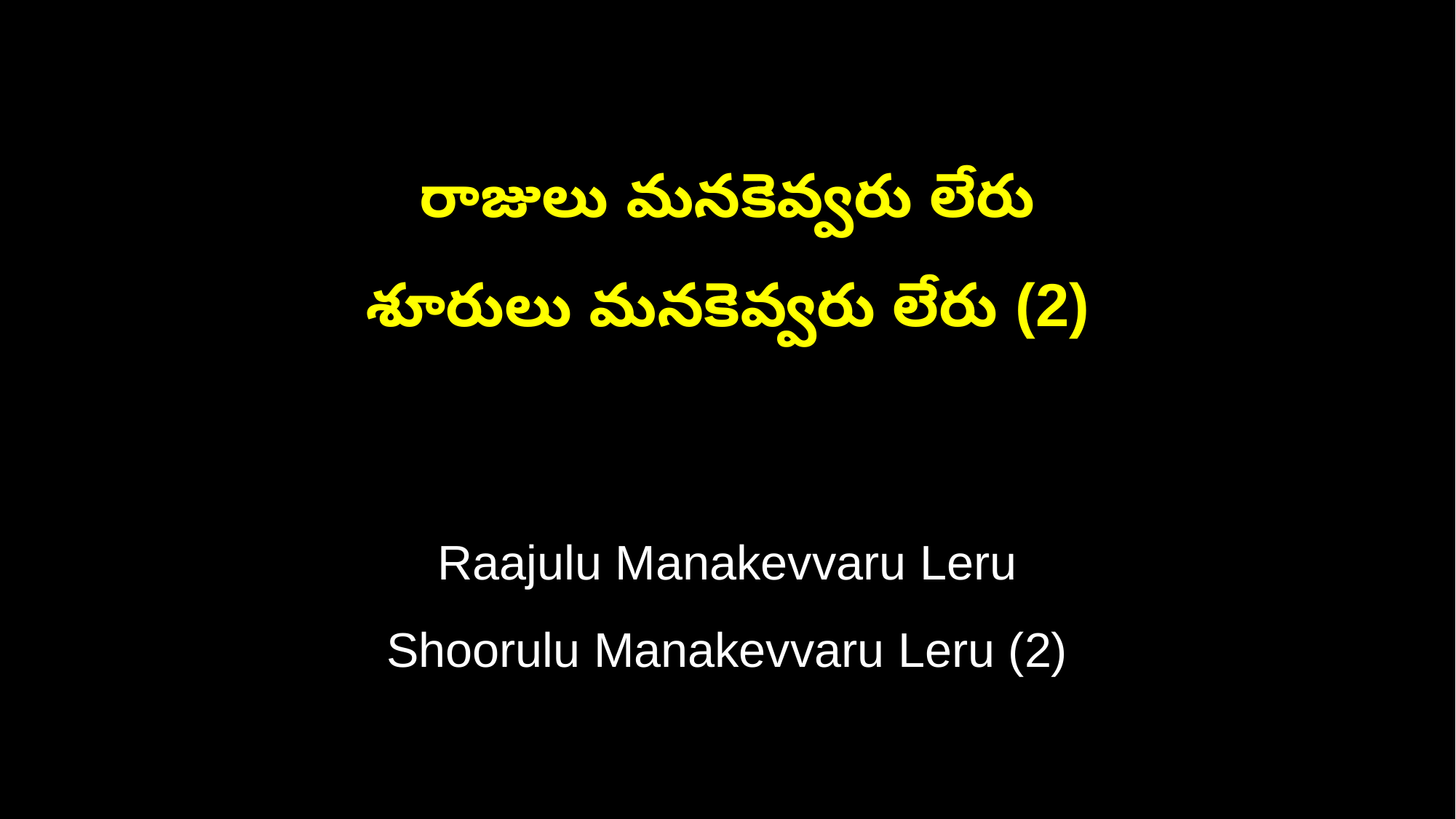

రాజులు మనకెవ్వరు లేరు
శూరులు మనకెవ్వరు లేరు (2)
Raajulu Manakevvaru Leru
Shoorulu Manakevvaru Leru (2)